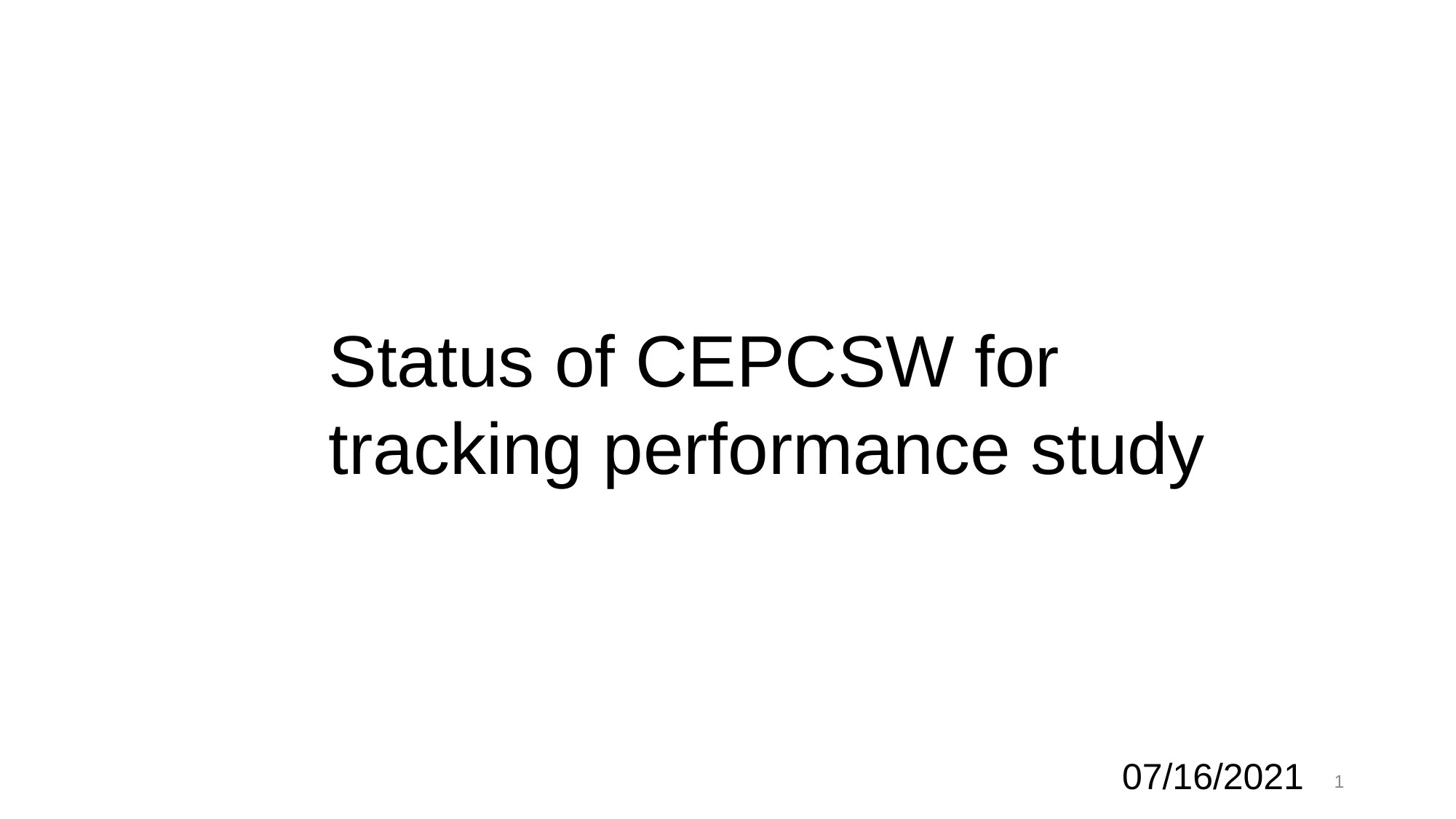

Status of CEPCSW for tracking performance study
07/16/2021
1